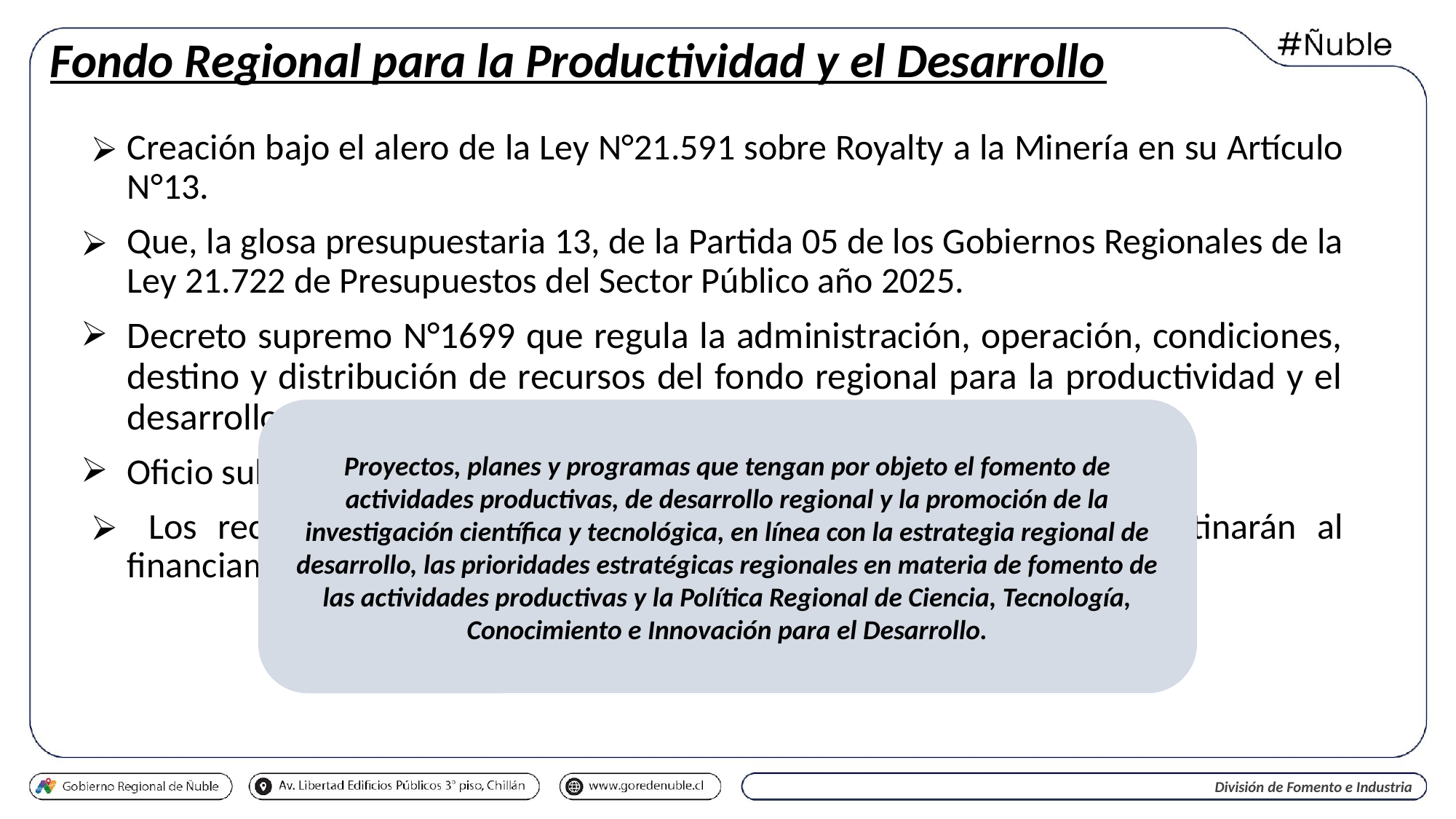

# Fondo Regional para la Productividad y el Desarrollo
Creación bajo el alero de la Ley N°21.591 sobre Royalty a la Minería en su Artículo N°13.
Que, la glosa presupuestaria 13, de la Partida 05 de los Gobiernos Regionales de la Ley 21.722 de Presupuestos del Sector Público año 2025.
Decreto supremo N°1699 que regula la administración, operación, condiciones, destino y distribución de recursos del fondo regional para la productividad y el desarrollo.
Oficio subsecretaría de economía RAEX202501975
 Los recursos que se distribuyan con cargo a este fondo se destinarán al financiamiento de inversión productiva, esto es:

Proyectos, planes y programas que tengan por objeto el fomento de actividades productivas, de desarrollo regional y la promoción de la investigación científica y tecnológica, en línea con la estrategia regional de desarrollo, las prioridades estratégicas regionales en materia de fomento de las actividades productivas y la Política Regional de Ciencia, Tecnología, Conocimiento e Innovación para el Desarrollo.
División de Fomento e Industria